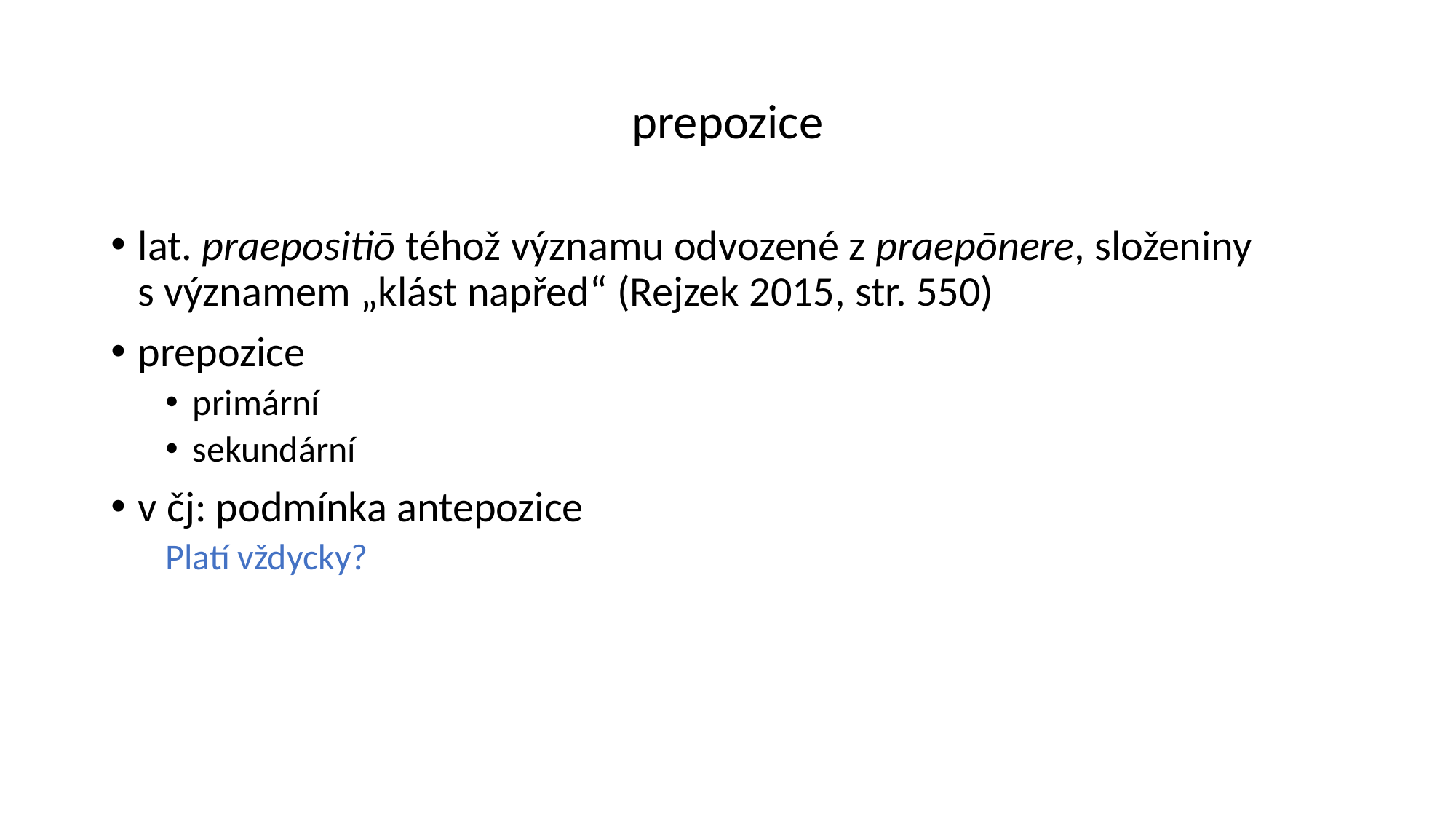

# prepozice
lat. praepositiō téhož významu odvozené z praepōnere, složeniny s významem „klást napřed“ (Rejzek 2015, str. 550)
prepozice
primární
sekundární
v čj: podmínka antepozice
Platí vždycky?